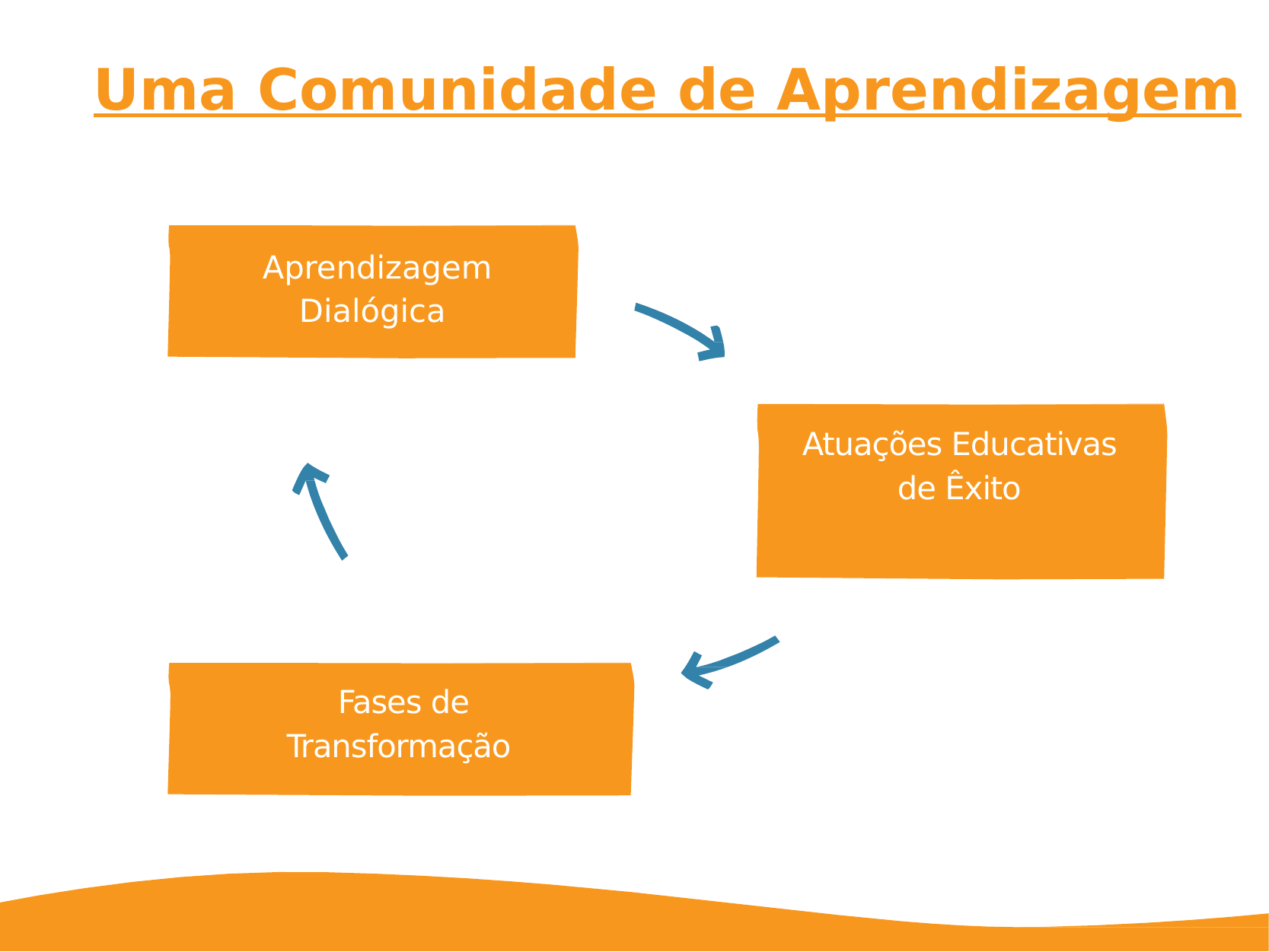

# Uma Comunidade de Aprendizagem

Aprendizagem Dialógica

Atuações Educativas de Êxito

Fases de Transformação